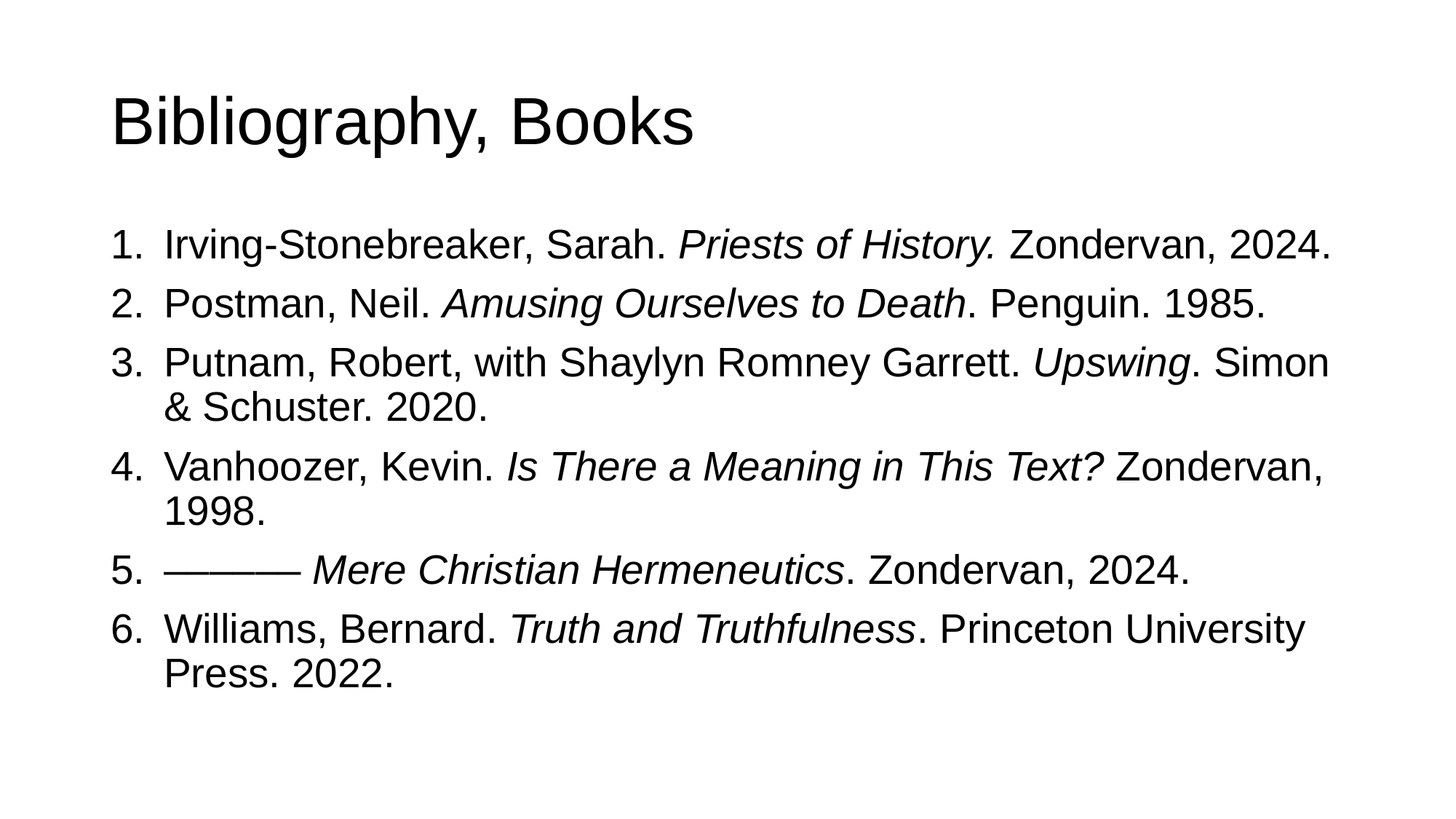

# Bibliography, Books
Irving-Stonebreaker, Sarah. Priests of History. Zondervan, 2024.
Postman, Neil. Amusing Ourselves to Death. Penguin. 1985.
Putnam, Robert, with Shaylyn Romney Garrett. Upswing. Simon & Schuster. 2020.
Vanhoozer, Kevin. Is There a Meaning in This Text? Zondervan, 1998.
–––––– Mere Christian Hermeneutics. Zondervan, 2024.
Williams, Bernard. Truth and Truthfulness. Princeton University Press. 2022.